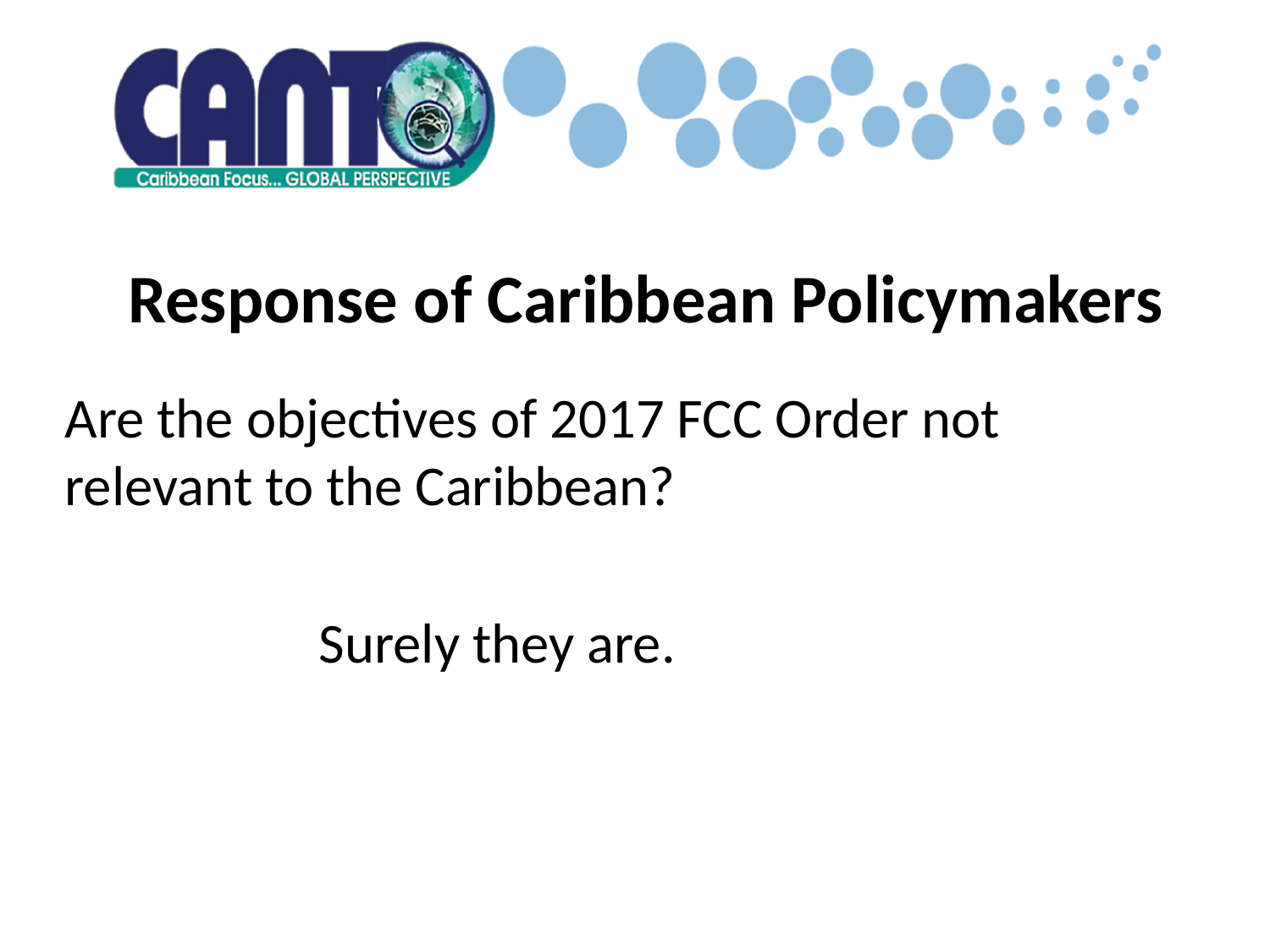

# Response of Caribbean Policymakers
Are the objectives of 2017 FCC Order not relevant to the Caribbean?

		Surely they are.